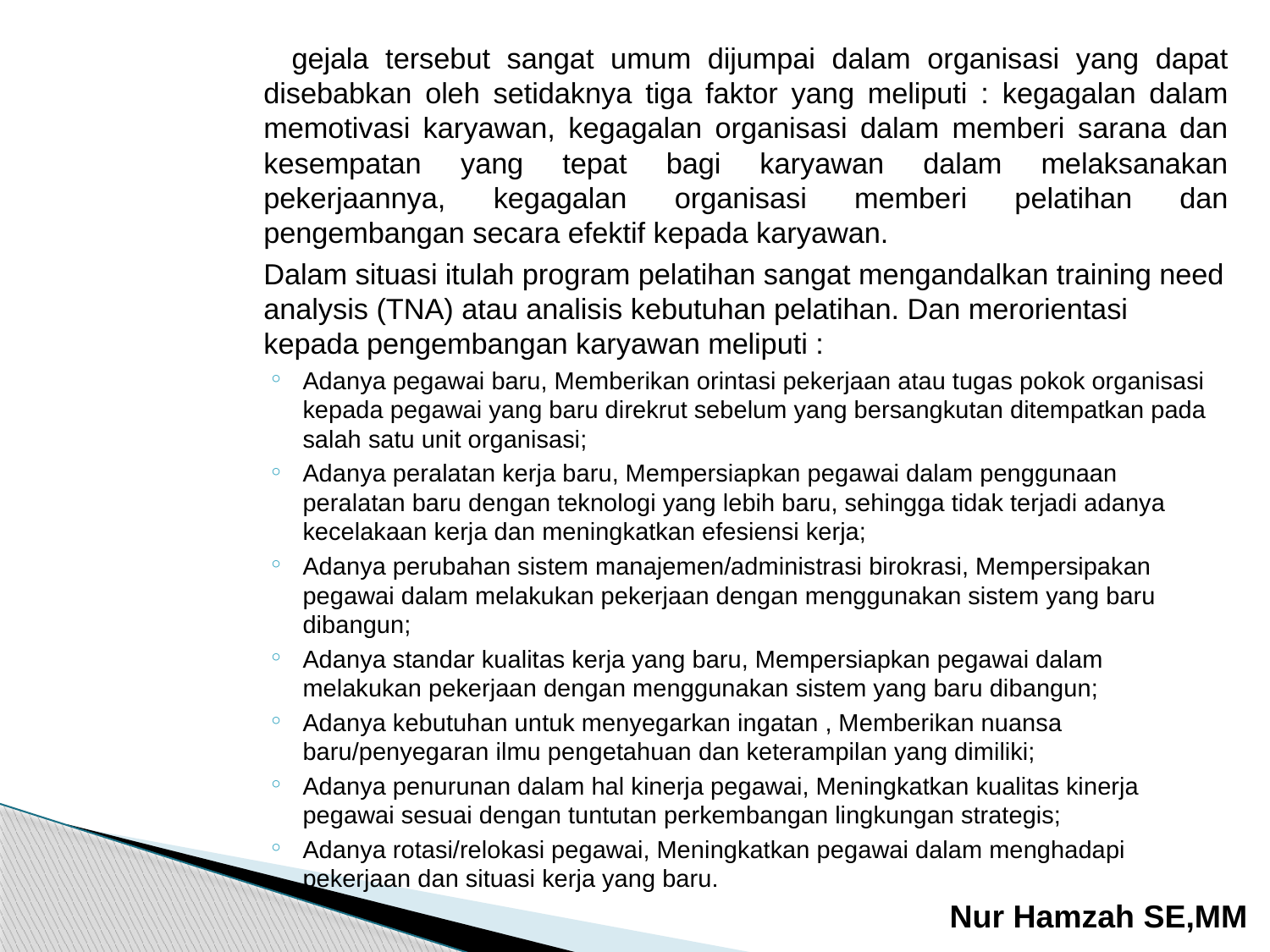

gejala tersebut sangat umum dijumpai dalam organisasi yang dapat disebabkan oleh setidaknya tiga faktor yang meliputi : kegagalan dalam memotivasi karyawan, kegagalan organisasi dalam memberi sarana dan kesempatan yang tepat bagi karyawan dalam melaksanakan pekerjaannya, kegagalan organisasi memberi pelatihan dan pengembangan secara efektif kepada karyawan.
	Dalam situasi itulah program pelatihan sangat mengandalkan training need analysis (TNA) atau analisis kebutuhan pelatihan. Dan merorientasi kepada pengembangan karyawan meliputi :
Adanya pegawai baru, Memberikan orintasi pekerjaan atau tugas pokok organisasi kepada pegawai yang baru direkrut sebelum yang bersangkutan ditempatkan pada salah satu unit organisasi;
Adanya peralatan kerja baru, Mempersiapkan pegawai dalam penggunaan peralatan baru dengan teknologi yang lebih baru, sehingga tidak terjadi adanya kecelakaan kerja dan meningkatkan efesiensi kerja;
Adanya perubahan sistem manajemen/administrasi birokrasi, Mempersipakan pegawai dalam melakukan pekerjaan dengan menggunakan sistem yang baru dibangun;
Adanya standar kualitas kerja yang baru, Mempersiapkan pegawai dalam melakukan pekerjaan dengan menggunakan sistem yang baru dibangun;
Adanya kebutuhan untuk menyegarkan ingatan , Memberikan nuansa baru/penyegaran ilmu pengetahuan dan keterampilan yang dimiliki;
Adanya penurunan dalam hal kinerja pegawai, Meningkatkan kualitas kinerja pegawai sesuai dengan tuntutan perkembangan lingkungan strategis;
Adanya rotasi/relokasi pegawai, Meningkatkan pegawai dalam menghadapi pekerjaan dan situasi kerja yang baru.

Nur Hamzah SE,MM